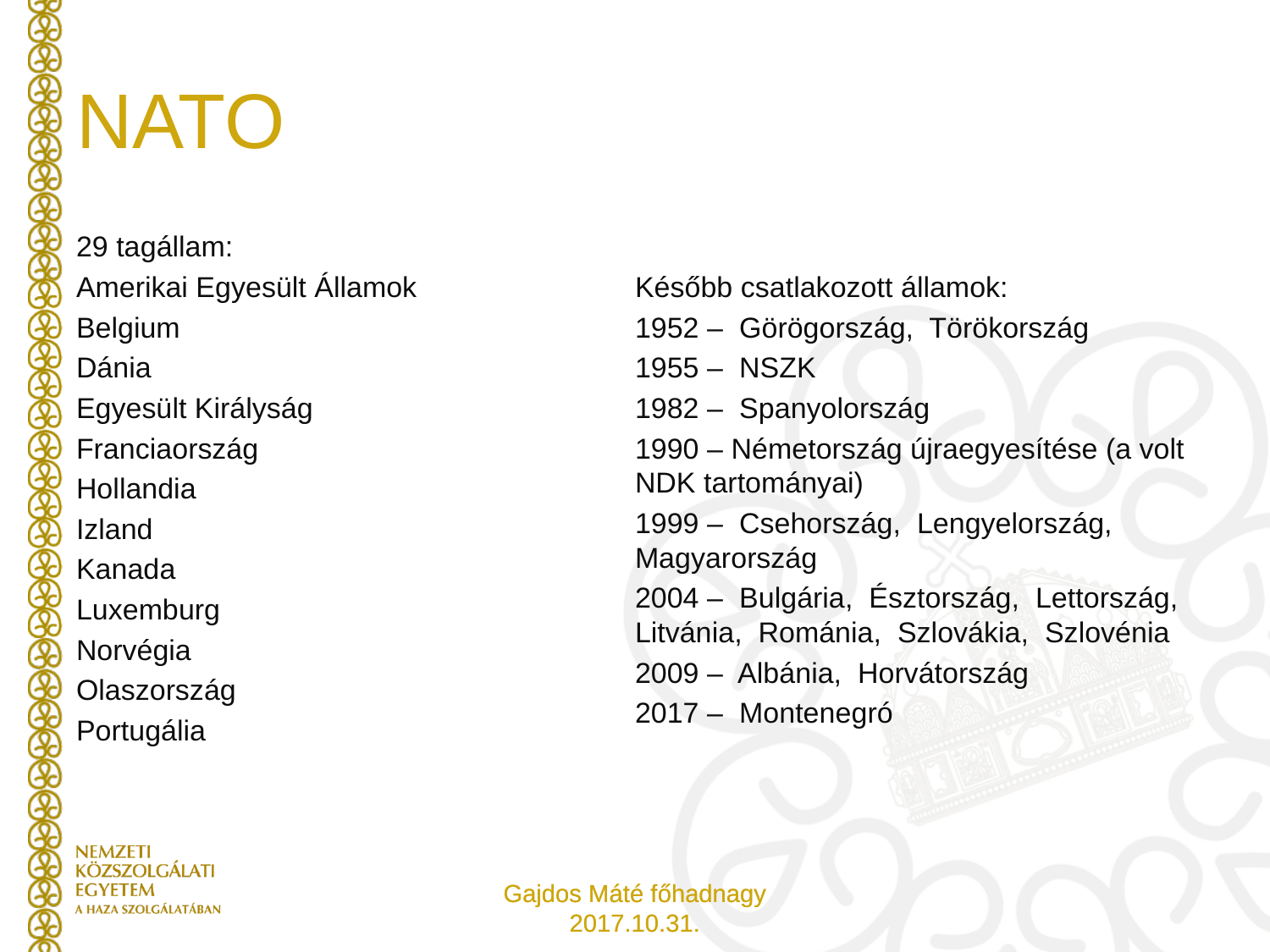

# NATO
29 tagállam:
Amerikai Egyesült Államok
Belgium
Dánia
Egyesült Királyság
Franciaország
Hollandia
Izland
Kanada
Luxemburg
Norvégia
Olaszország
Portugália

Később csatlakozott államok:
1952 –  Görögország,  Törökország
1955 –  NSZK
1982 –  Spanyolország
1990 – Németország újraegyesítése (a volt  NDK tartományai)
1999 –  Csehország,  Lengyelország,  Magyarország
2004 –  Bulgária,  Észtország,  Lettország,  Litvánia,  Románia,  Szlovákia,  Szlovénia
2009 –  Albánia,  Horvátország
2017 –  Montenegró